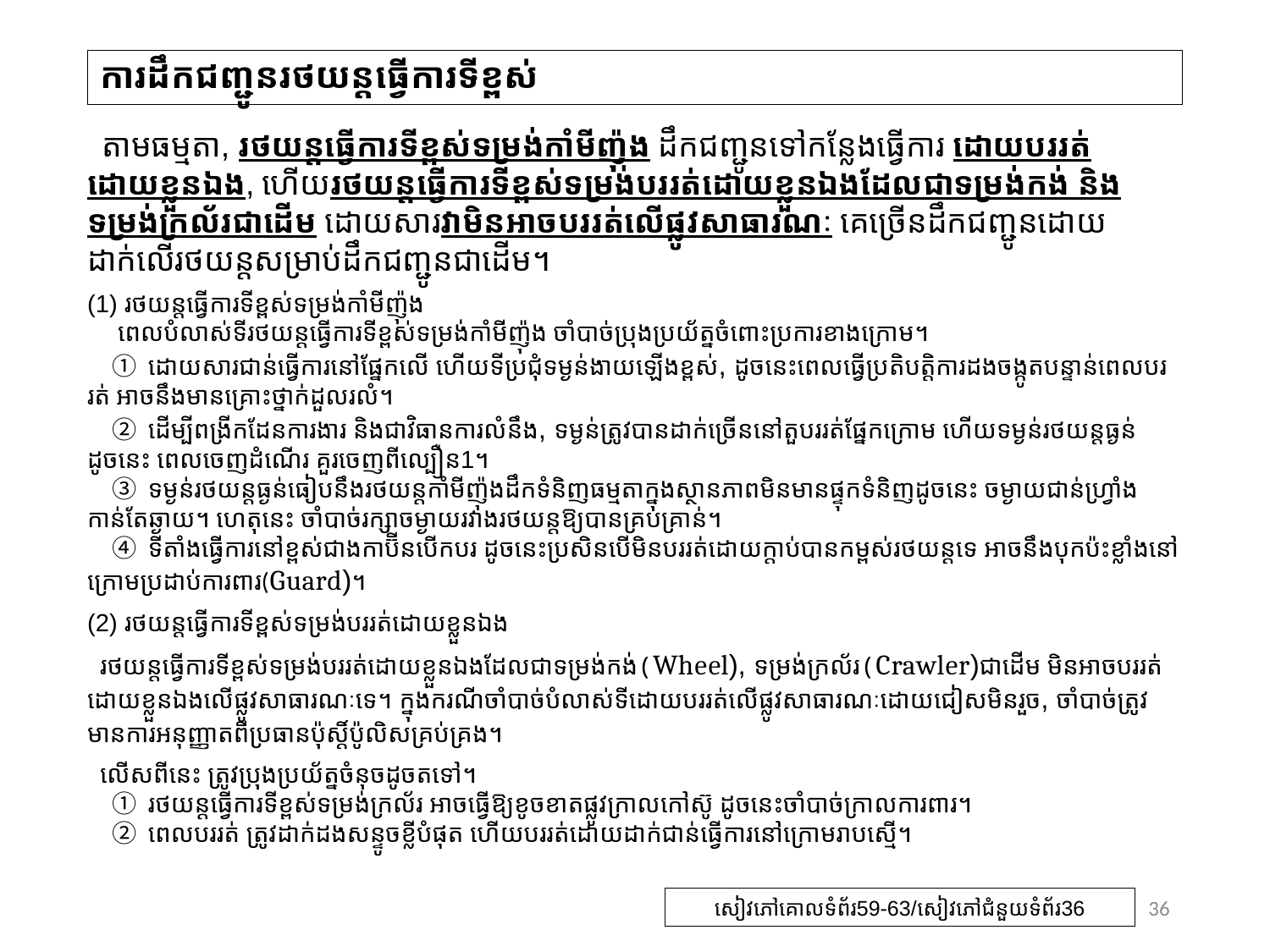

# ការដឹកជញ្ជូនរថយន្តធ្វើការទីខ្ពស់
  តាមធម្មតា, រថយន្តធ្វើការទីខ្ពស់ទម្រង់កាំមីញ៉ុង ដឹកជញ្ជូនទៅកន្លែងធ្វើការ ដោយបររត់ដោយខ្លួនឯង, ហើយរថយន្តធ្វើការទីខ្ពស់ទម្រង់បររត់ដោយខ្លួនឯងដែលជាទម្រង់កង់ និងទម្រង់ក្រល័រជាដើម ដោយសារវាមិនអាចបររត់លើផ្លូវសាធារណៈ គេច្រើនដឹកជញ្ជូនដោយដាក់លើរថយន្តសម្រាប់ដឹកជញ្ជូនជាដើម។
(1) រថយន្តធ្វើការទីខ្ពស់ទម្រង់កាំមីញ៉ុង
　ពេលបំលាស់ទីរថយន្តធ្វើការទីខ្ពស់ទម្រង់កាំមីញ៉ុង ចាំបាច់ប្រុងប្រយ័ត្នចំពោះប្រការខាងក្រោម។
　① ដោយសារជាន់ធ្វើការនៅផ្នែកលើ ហើយទីប្រជុំទម្ងន់ងាយឡើងខ្ពស់, ដូចនេះពេលធ្វើប្រតិបត្តិការដងចង្កូតបន្ទាន់ពេលបររត់ អាចនឹងមានគ្រោះថ្នាក់ដួលរលំ។
　② ដើម្បីពង្រីកដែនការងារ និងជាវិធានការលំនឹង, ទម្ងន់ត្រូវបានដាក់ច្រើននៅតួបររត់ផ្នែកក្រោម ហើយទម្ងន់រថយន្តធ្ងន់ ដូចនេះ ពេលចេញដំណើរ គួរចេញពីល្បឿន1។
　③ ទម្ងន់រថយន្តធ្ងន់ធៀបនឹងរថយន្តកាំមីញ៉ុងដឹកទំនិញធម្មតាក្នុងស្ថានភាពមិនមានផ្ទុកទំនិញដូចនេះ ចម្ងាយជាន់ហ្វ្រាំងកាន់តែឆ្ងាយ។ ហេតុនេះ ចាំបាច់រក្សាចម្ងាយរវាងរថយន្តឱ្យបានគ្រប់គ្រាន់។
　④ ទីតាំងធ្វើការនៅខ្ពស់ជាងកាប៊ីនបើកបរ ដូចនេះប្រសិនបើមិនបររត់ដោយក្តាប់បានកម្ពស់រថយន្តទេ អាចនឹងបុកប៉ះខ្លាំងនៅក្រោមប្រដាប់ការពារ(Guard)។
(2) រថយន្តធ្វើការទីខ្ពស់ទម្រង់បររត់ដោយខ្លួនឯង
  រថយន្តធ្វើការទីខ្ពស់ទម្រង់បររត់ដោយខ្លួនឯងដែលជាទម្រង់កង់(Wheel), ទម្រង់ក្រល័រ(Crawler)ជាដើម មិនអាចបររត់ដោយខ្លួនឯងលើផ្លូវសាធារណៈទេ។ ក្នុងករណីចាំបាច់បំលាស់ទីដោយបររត់លើផ្លូវសាធារណៈដោយជៀសមិនរួច, ចាំបាច់ត្រូវមានការអនុញ្ញាតពីប្រធានប៉ុស្តិ៍​ប៉ូលិសគ្រប់គ្រង។
  លើសពីនេះ ត្រូវប្រុងប្រយ័ត្នចំនុចដូចតទៅ។
　① រថយន្តធ្វើការទីខ្ពស់ទម្រង់ក្រល័រ អាចធ្វើឱ្យខូចខាតផ្លូវក្រាលកៅស៊ូ ដូចនេះចាំបាច់ក្រាលការពារ។
　② ពេលបររត់ ត្រូវដាក់ដងសន្ទូចខ្លីបំផុត ហើយបររត់ដោយដាក់ជាន់ធ្វើការនៅក្រោមរាបស្មើ។

36
សៀវភៅគោលទំព័រ59-63/សៀវភៅជំនួយទំព័រ36